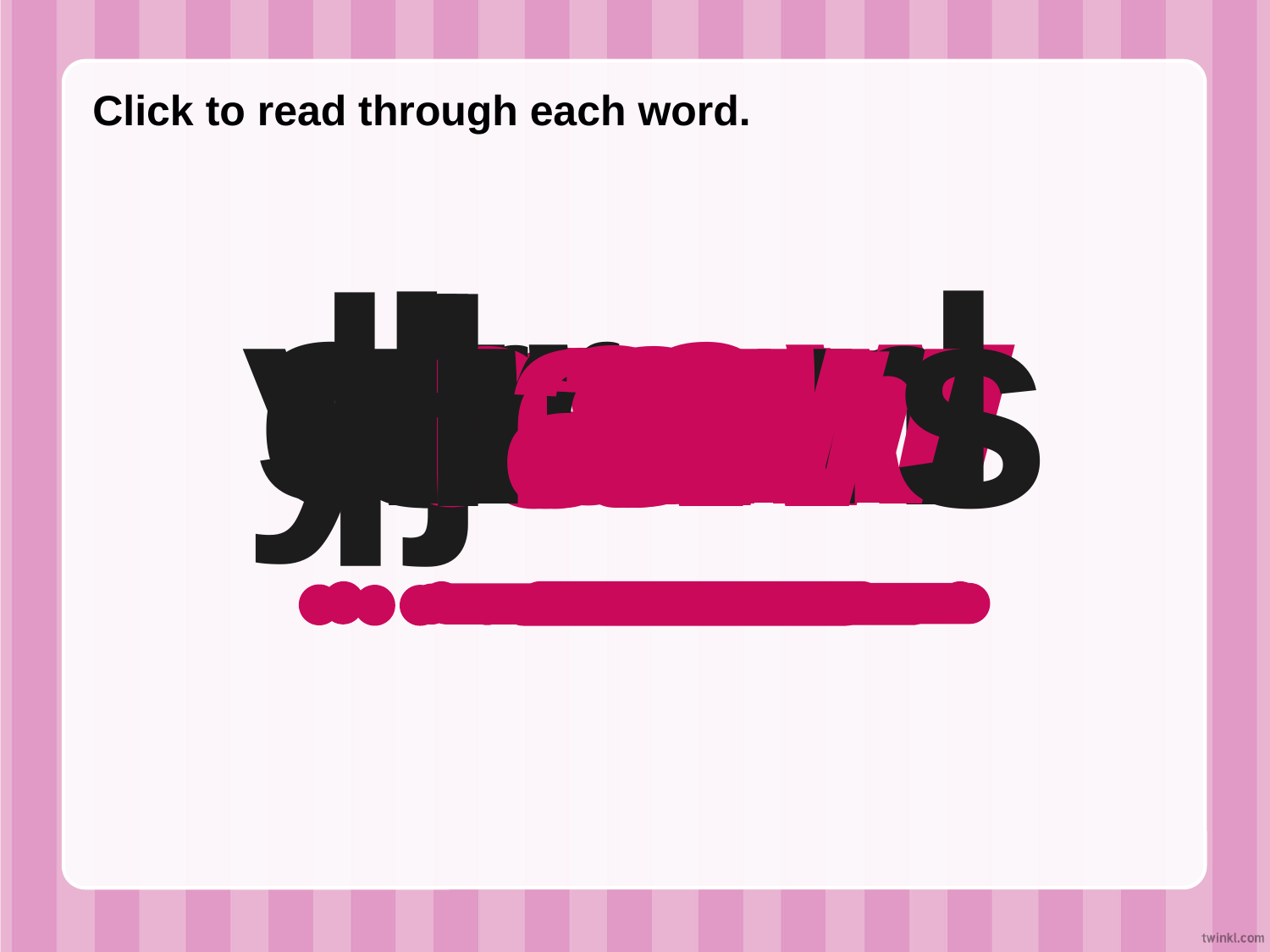

Click to read through each word.
straw
crawl
draw
yawn
lawn
paw
saw
raw
claws
law
jaw